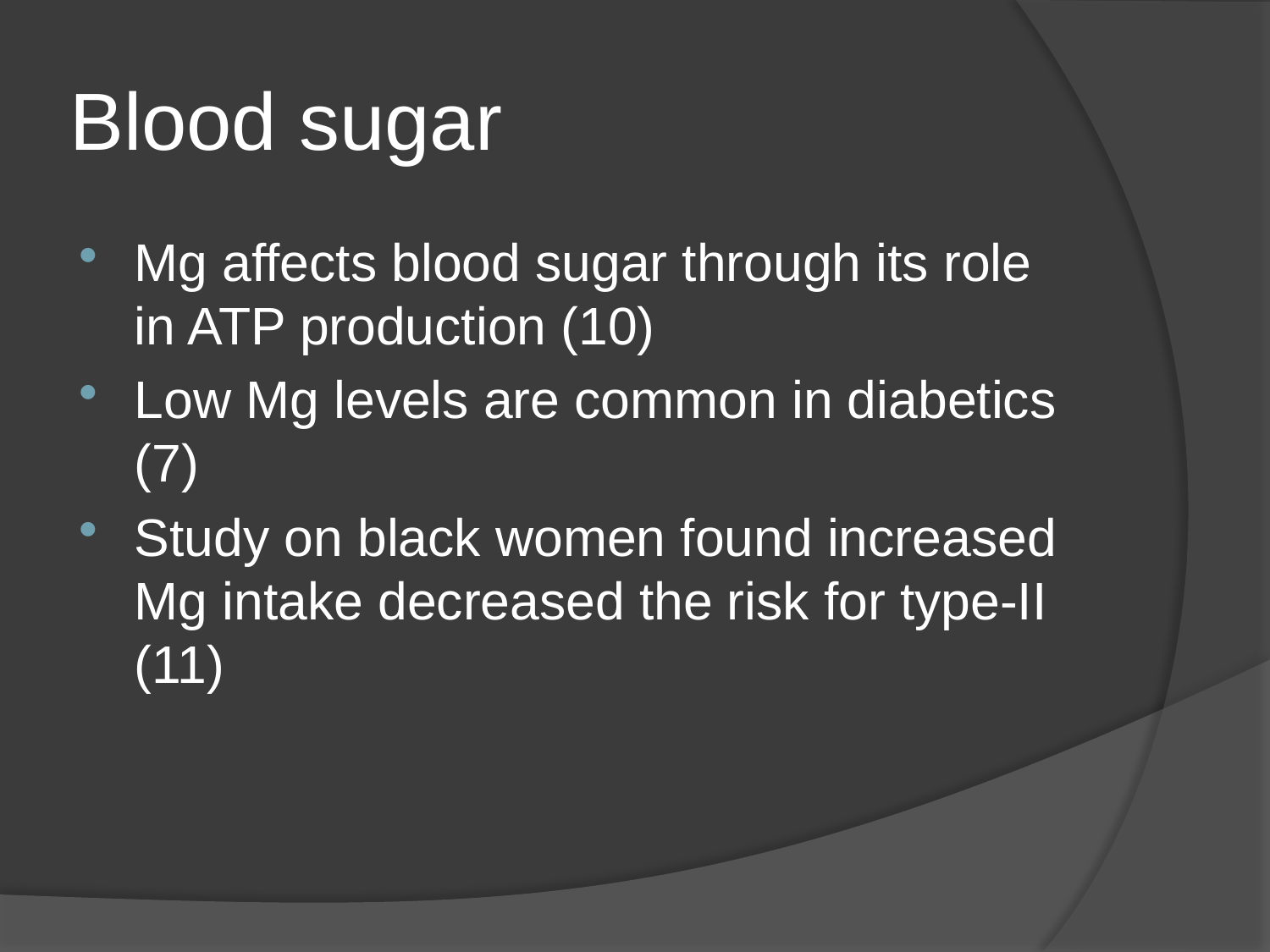

# Blood sugar
Mg affects blood sugar through its role in ATP production (10)
Low Mg levels are common in diabetics (7)
Study on black women found increased Mg intake decreased the risk for type-II (11)